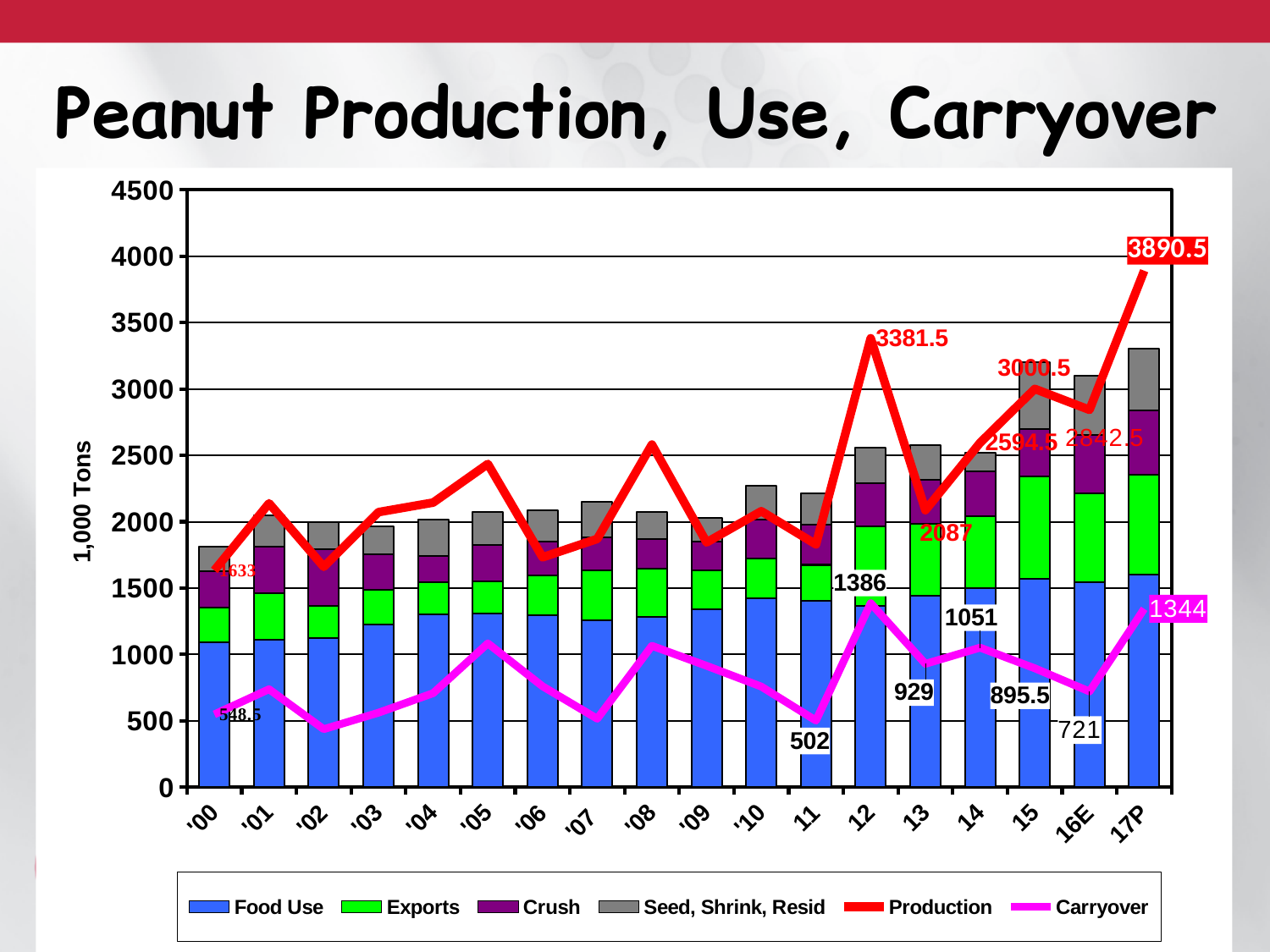

# Peanut Production, Use, Carryover

### Chart

| Category | Food Use | Exports | Crush | Seed, Shrink, Resid | Production | Carryover |
|---|---|---|---|---|---|---|
| '00 | 1092.0 | 263.5 | 274.0 | 179.5 | 1633.0 | 548.5 |
| '01 | 1112.5 | 350.0 | 346.5 | 241.5 | 2138.5 | 738.0 |
| '02 | 1120.5 | 245.0 | 428.5 | 204.5 | 1660.0 | 437.0 |
| '03 | 1228.0 | 258.0 | 268.0 | 214.0 | 2072.0 | 561.0 |
| '04 | 1300.0 | 245.5 | 196.5 | 274.0 | 2144.0 | 708.0 |
| '05 | 1308.0 | 245.5 | 271.0 | 250.5 | 2435.0 | 1083.5 |
| '06 | 1292.5 | 301.5 | 256.6000061035156 | 234.0 | 1732.0 | 760.0 |
| '07  | 1259.0 | 375.0 | 248.0 | 270.0 | 1870.5 | 516.0 |
| '08 | 1285.5 | 363.5 | 222.5 | 203.5 | 2581.0 | 1065.0 |
| '09 | 1337.5 | 296.0 | 217.5 | 180.0 | 1844.0 | 914.5 |
| '10 | 1420.0 | 303.0 | 294.0 | 251.0 | 2079.0 | 758.0 |
| 11 | 1402.5 | 272.5 | 302.0 | 236.0 | 1829.5 | 502.0 |
| 12 | 1367.5 | 597.5 | 328.0 | 264.0 | 3381.5 | 1386.0 |
| 13 | 1443.0 | 540.5 | 331.5 | 264.5 | 2087.0 | 929.0 |
| 14 | 1502.0 | 540.5 | 337.5 | 137.5 | 2594.5 | 1051.0 |
| 15 | 1572.0 | 772.0 | 354.5 | 504.5 | 3000.5 | 895.5 |
| 16E | 1546.0 | 664.5 | 440.0 | 448.5 | 2842.5 | 721.0 |
| 17P | 1601.0 | 750.0 | 486.5 | 467.5 | 3890.5 | 1344.0 |